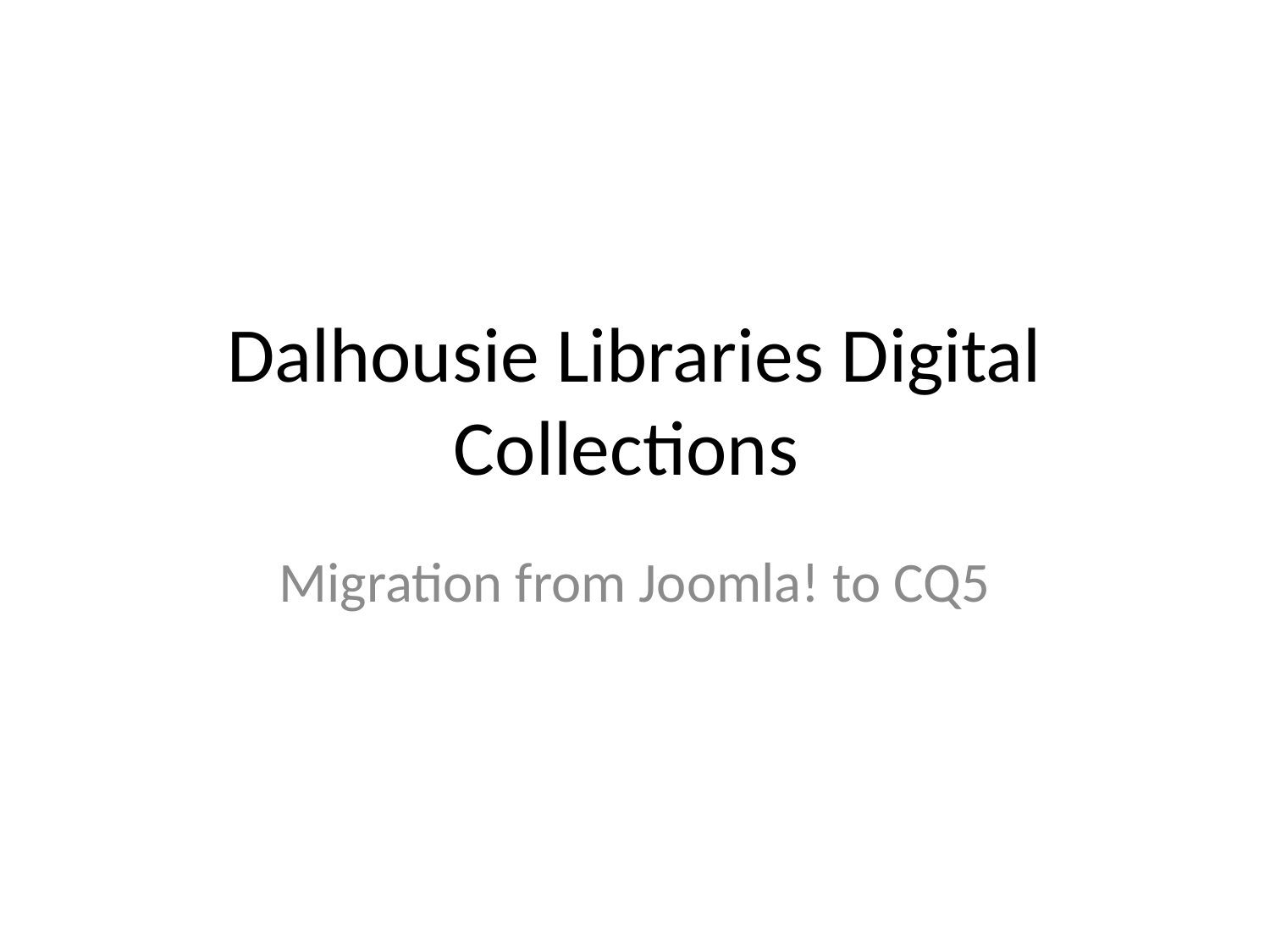

# Dalhousie Libraries Digital Collections
Migration from Joomla! to CQ5